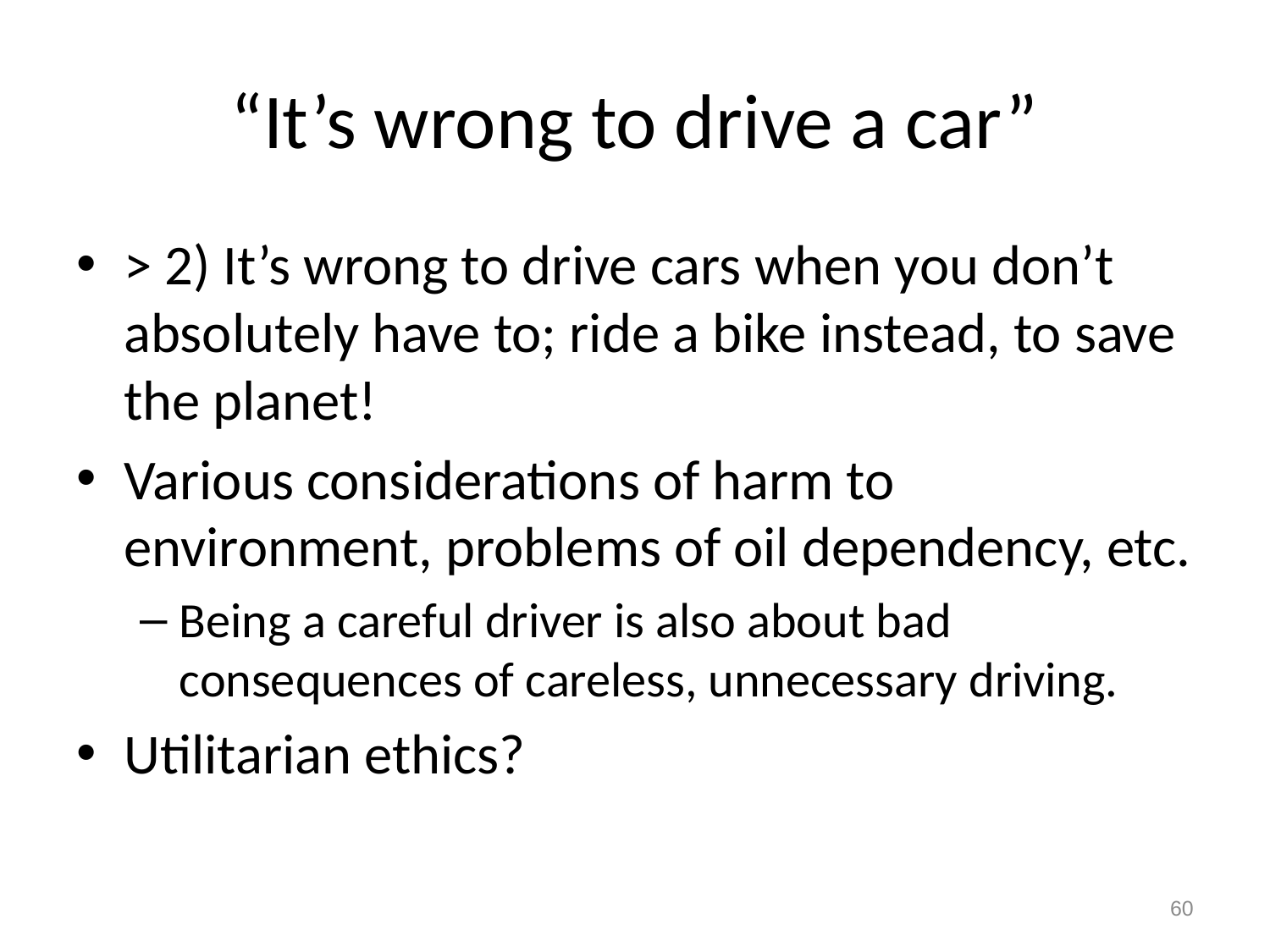

# “It’s wrong to drive a car”
> 2) It’s wrong to drive cars when you don’t absolutely have to; ride a bike instead, to save the planet!
Various considerations of harm to environment, problems of oil dependency, etc.
Being a careful driver is also about bad consequences of careless, unnecessary driving.
Utilitarian ethics?
60